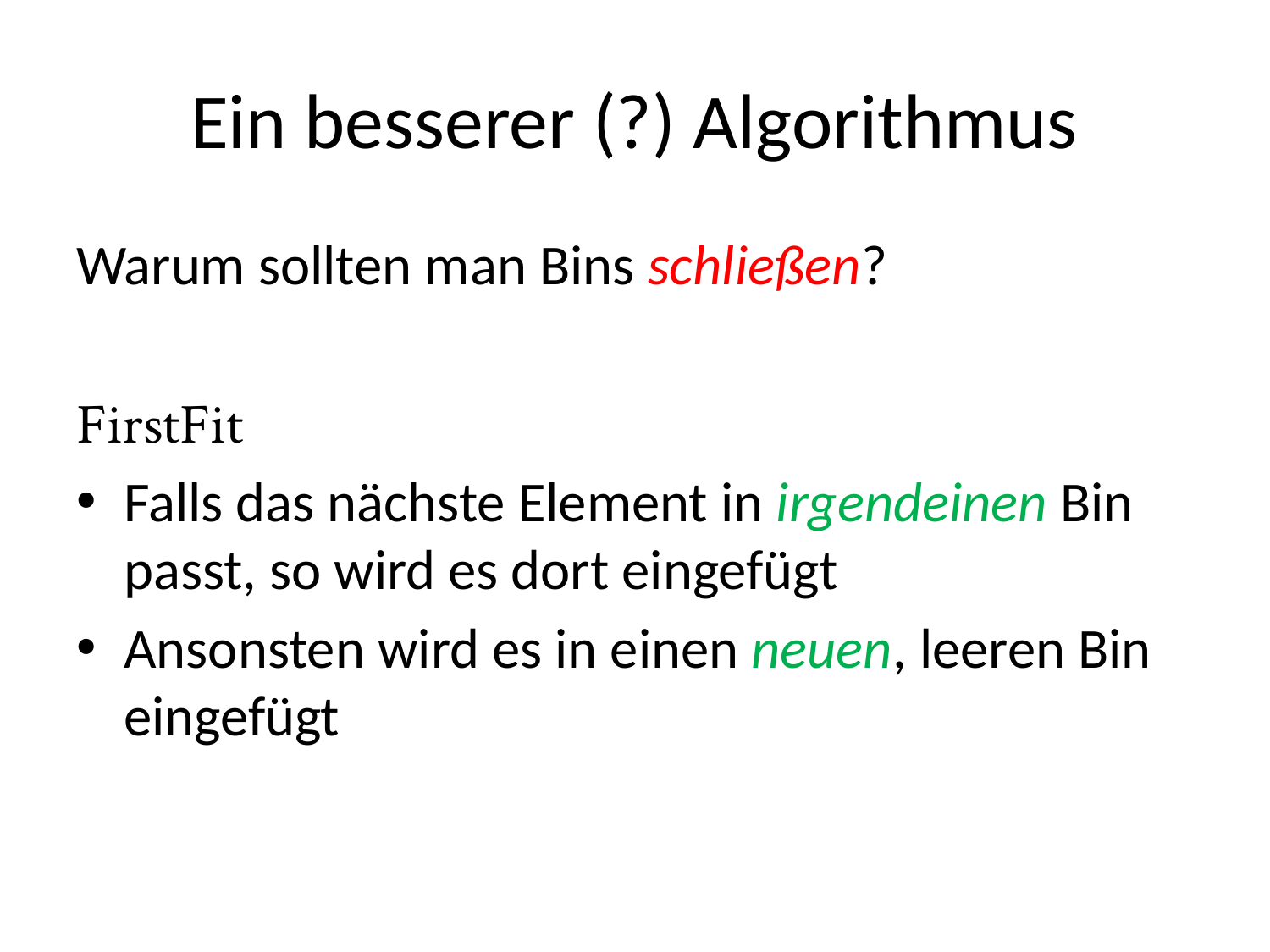

# Ein besserer (?) Algorithmus
Warum sollten man Bins schließen?

FirstFit
Falls das nächste Element in irgendeinen Bin passt, so wird es dort eingefügt
Ansonsten wird es in einen neuen, leeren Bin eingefügt